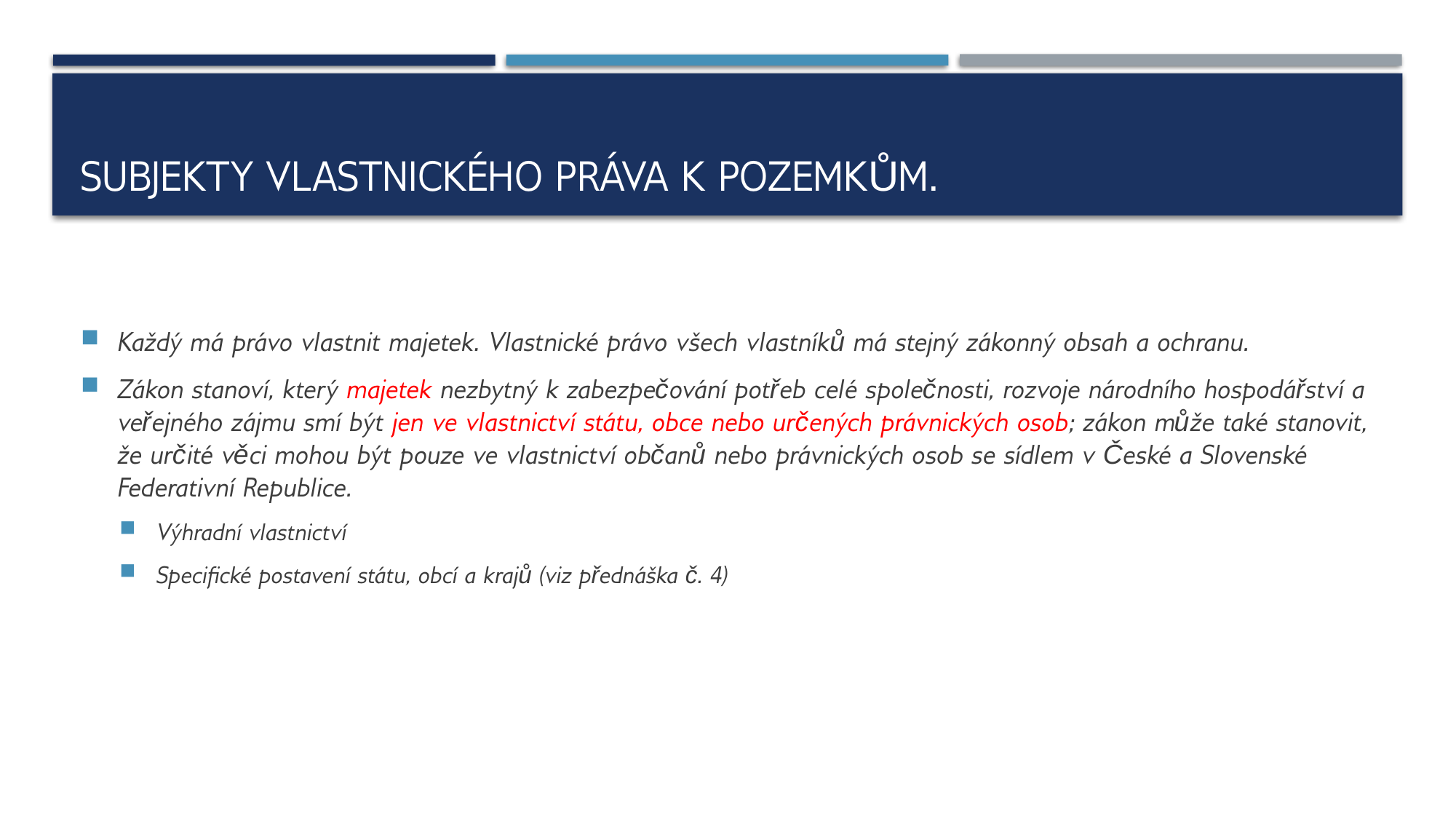

# Subjekty vlastnického práva k pozemkům.
Každý má právo vlastnit majetek. Vlastnické právo všech vlastníků má stejný zákonný obsah a ochranu.
Zákon stanoví, který majetek nezbytný k zabezpečování potřeb celé společnosti, rozvoje národního hospodářství a veřejného zájmu smí být jen ve vlastnictví státu, obce nebo určených právnických osob; zákon může také stanovit, že určité věci mohou být pouze ve vlastnictví občanů nebo právnických osob se sídlem v České a Slovenské Federativní Republice.
Výhradní vlastnictví
Specifické postavení státu, obcí a krajů (viz přednáška č. 4)